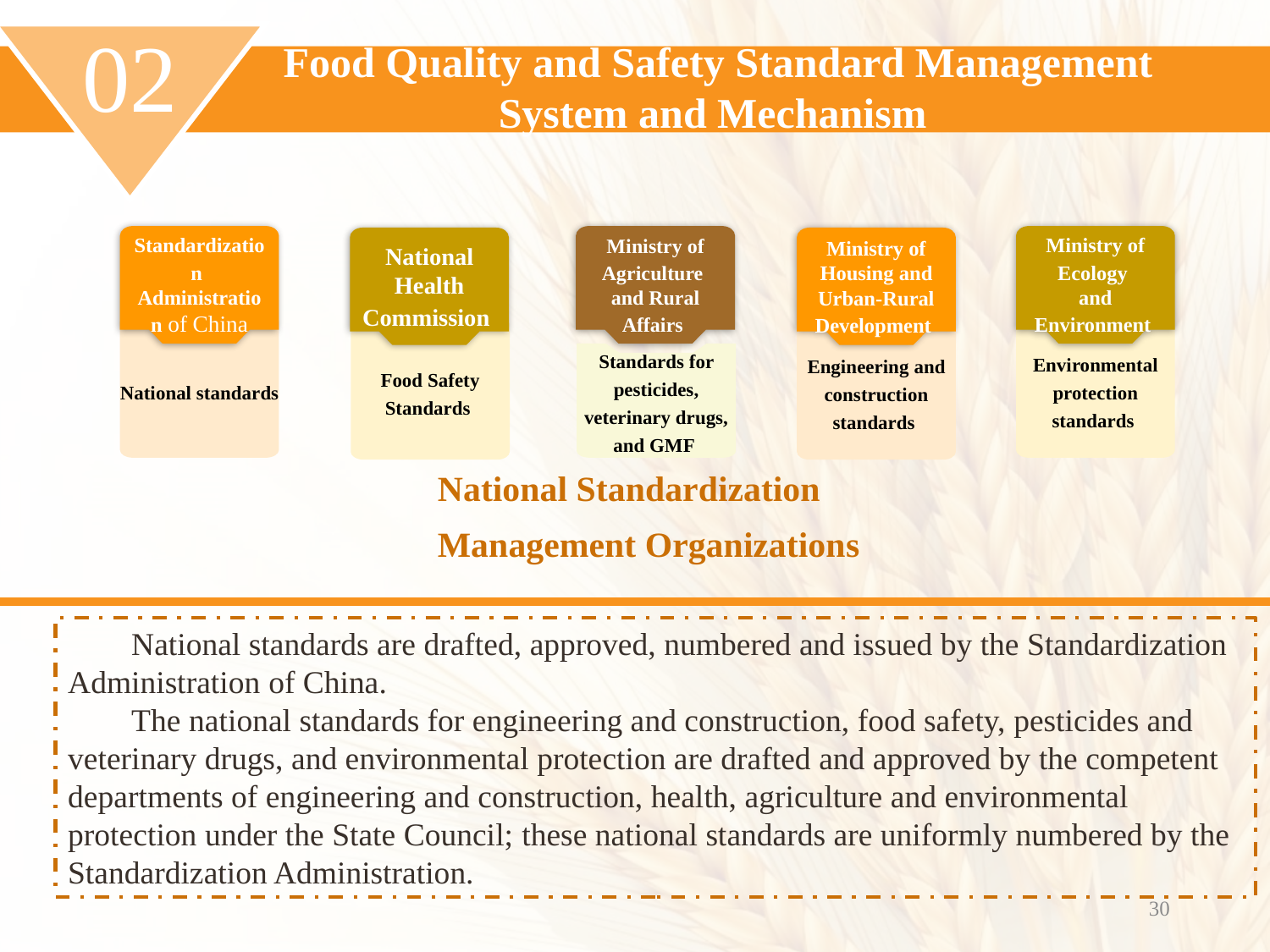

02
Food Quality and Safety Standard Management System and Mechanism

Standardization
Administration of China
Ministry of Agriculture
and Rural Affairs
Ministry of Ecology
and Environment
National Health Commission
Ministry of Housing and Urban-Rural Development
National standards
Environmental protection standards
Food Safety Standards
Engineering and construction standards
Standards for pesticides, veterinary drugs, and GMF
# National Standardization Management Organizations
National standards are drafted, approved, numbered and issued by the Standardization Administration of China.
The national standards for engineering and construction, food safety, pesticides and veterinary drugs, and environmental protection are drafted and approved by the competent departments of engineering and construction, health, agriculture and environmental protection under the State Council; these national standards are uniformly numbered by the Standardization Administration.
30